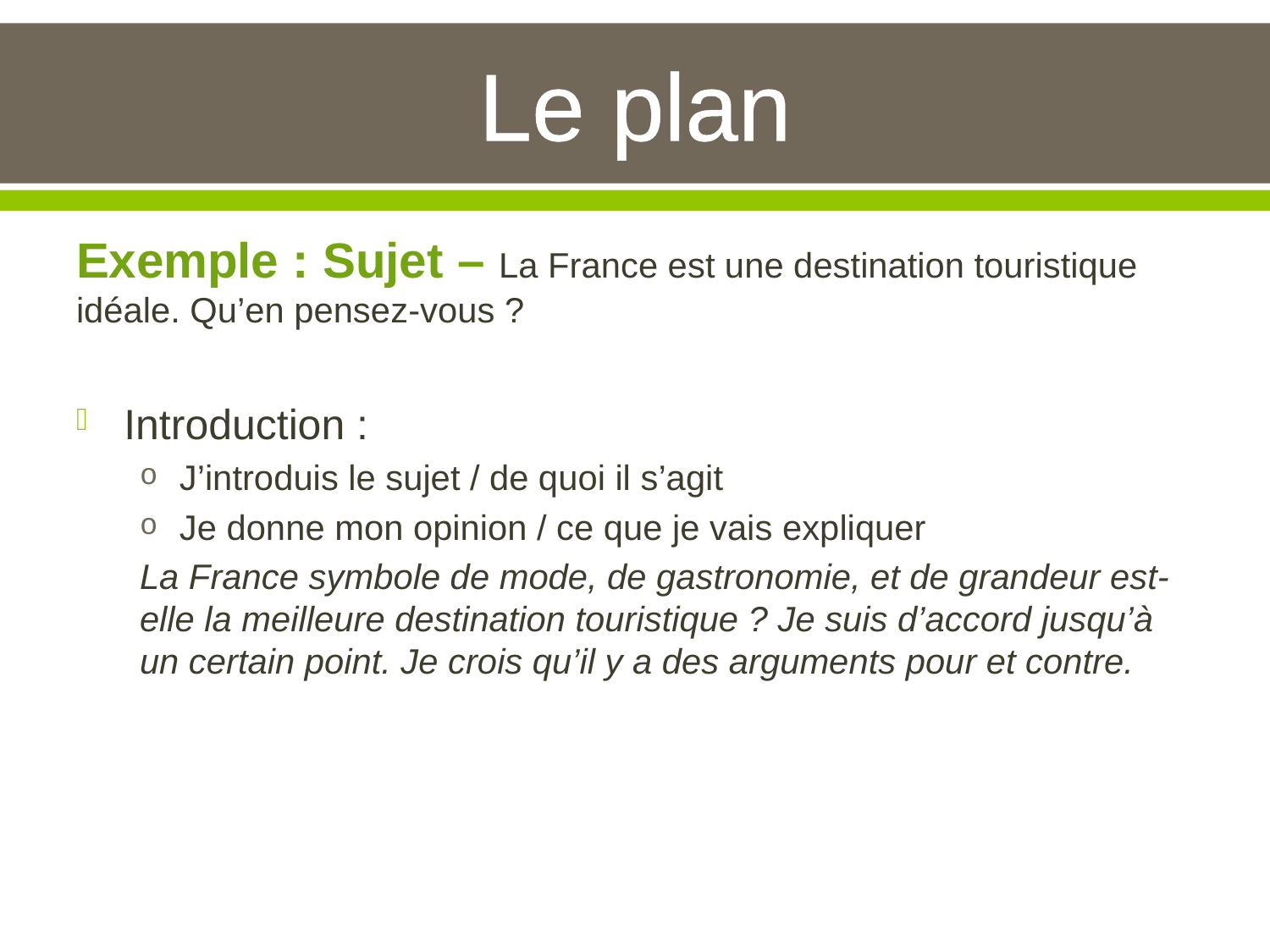

# Le plan
Exemple : Sujet – La France est une destination touristique idéale. Qu’en pensez-vous ?

Introduction :
J’introduis le sujet / de quoi il s’agit
Je donne mon opinion / ce que je vais expliquer
La France symbole de mode, de gastronomie, et de grandeur est-elle la meilleure destination touristique ? Je suis d’accord jusqu’à un certain point. Je crois qu’il y a des arguments pour et contre.